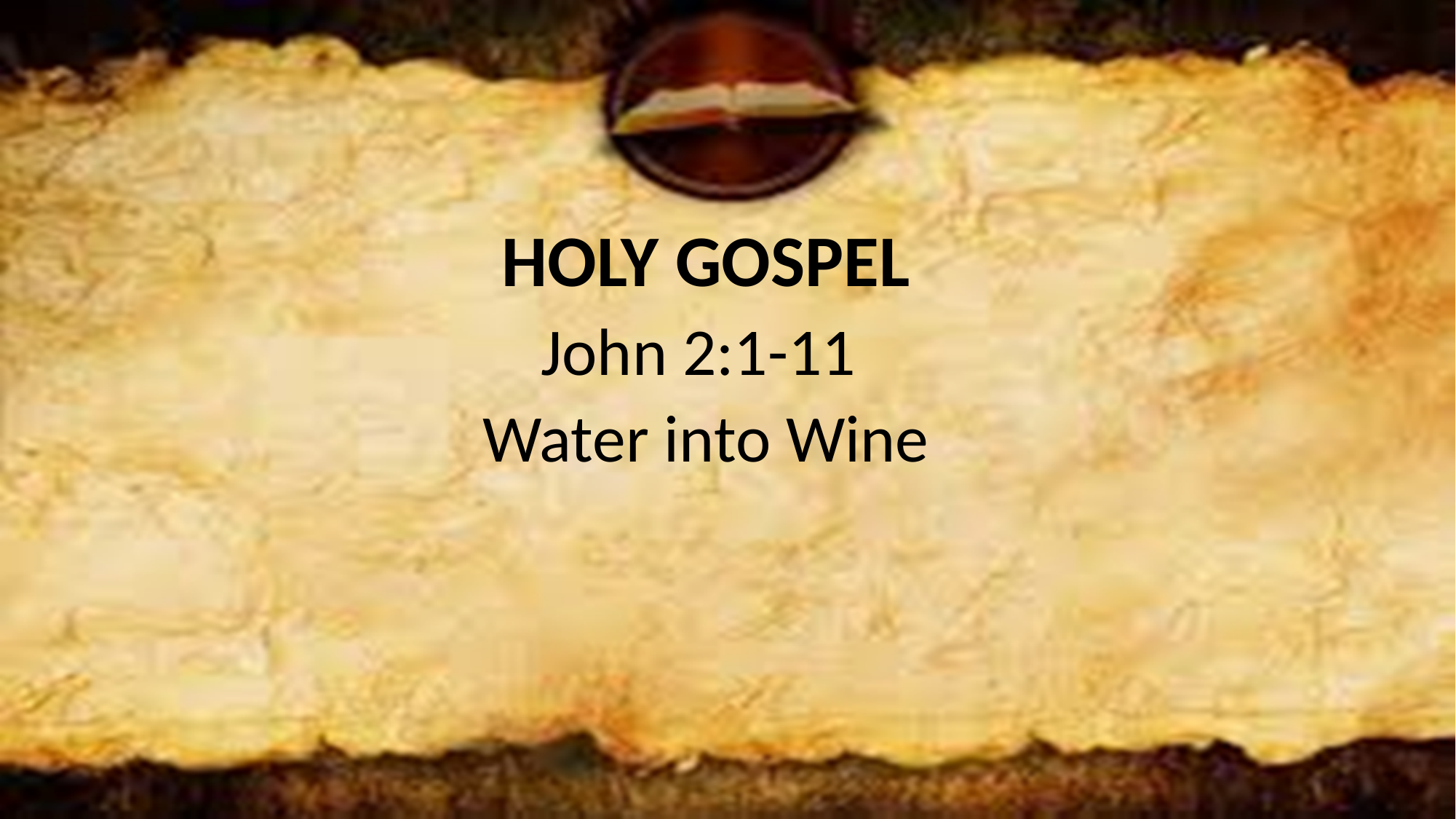

HOLY GOSPEL
John 2:1-11
Water into Wine